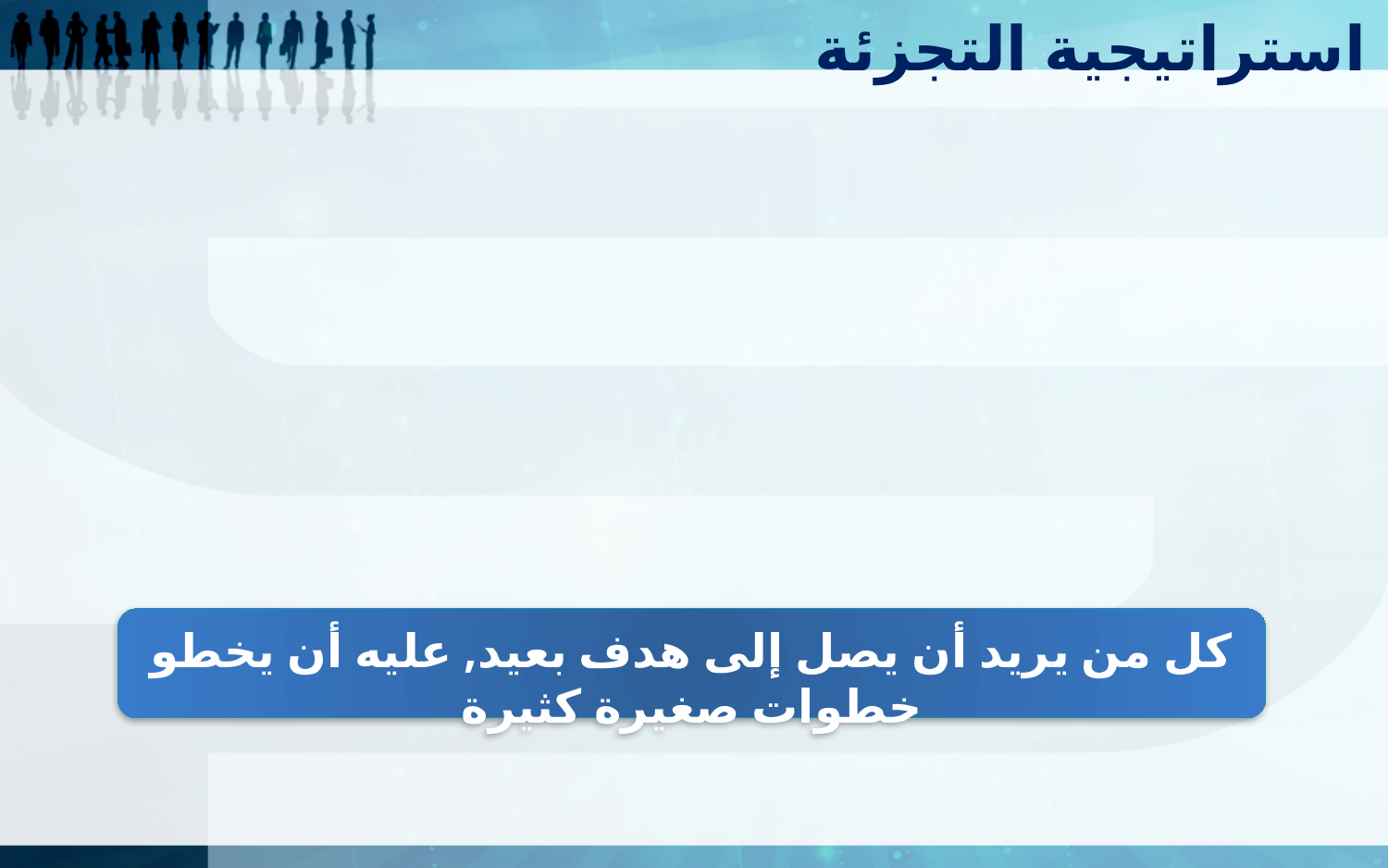

استراتيجية التجزئة
كل من يريد أن يصل إلى هدف بعيد, عليه أن يخطو خطوات صغيرة كثيرة